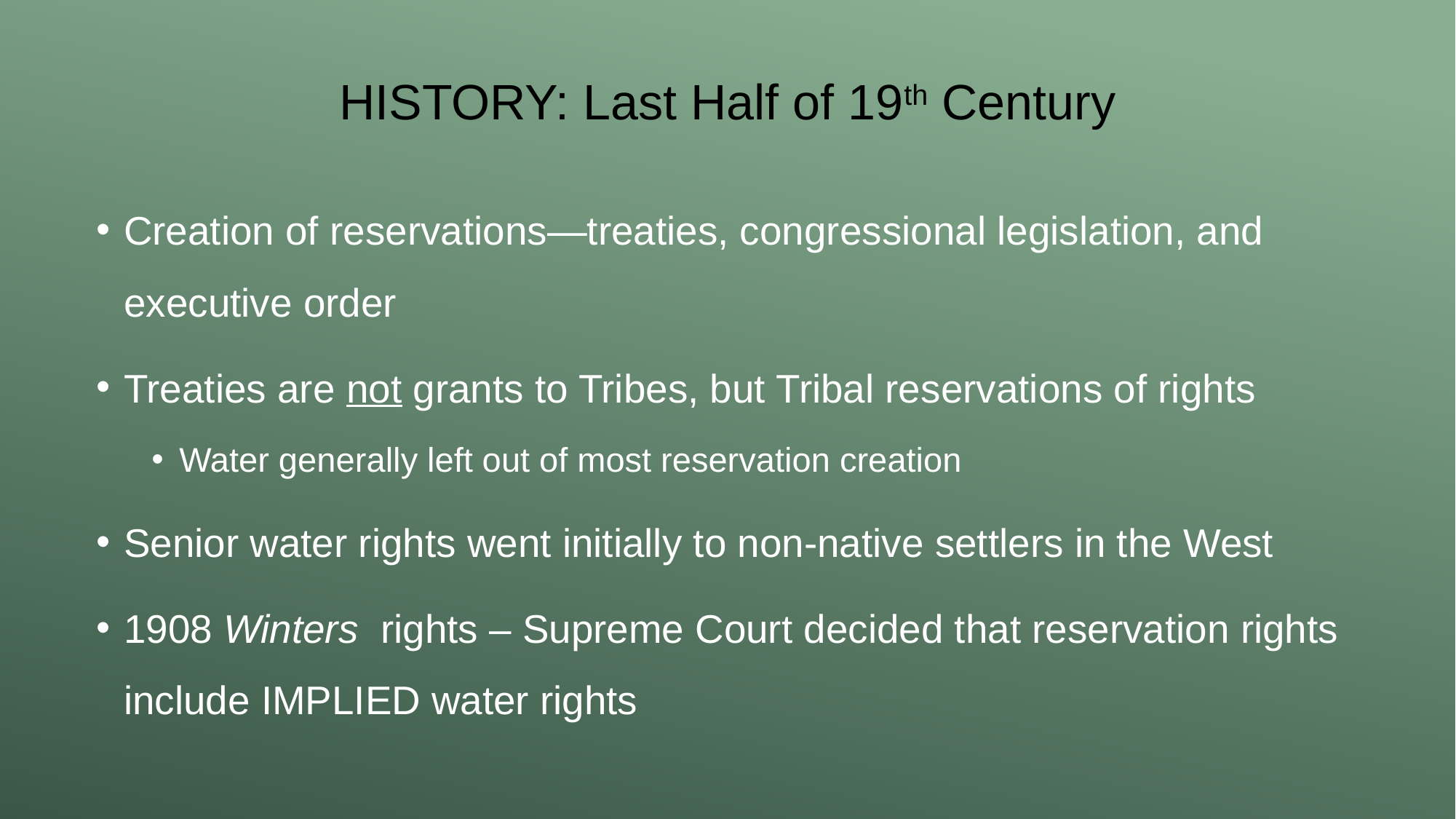

# HISTORY: Last Half of 19th Century
Creation of reservations—treaties, congressional legislation, and executive order
Treaties are not grants to Tribes, but Tribal reservations of rights
Water generally left out of most reservation creation
Senior water rights went initially to non-native settlers in the West
1908 Winters  rights – Supreme Court decided that reservation rights include IMPLIED water rights